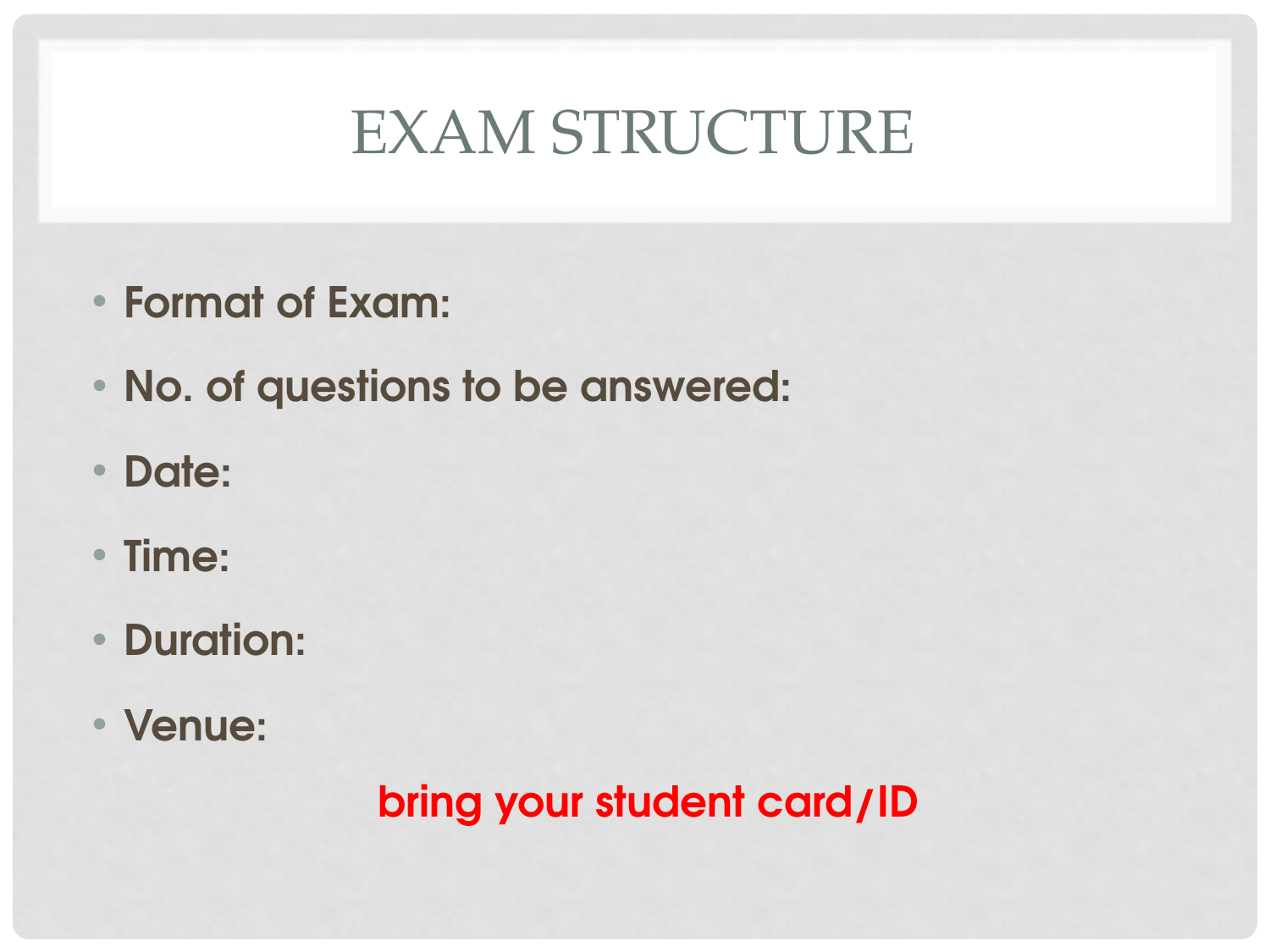

# Exam Structure
Format of Exam:
No. of questions to be answered:
Date:
Time:
Duration:
Venue:
		bring your student card/ID